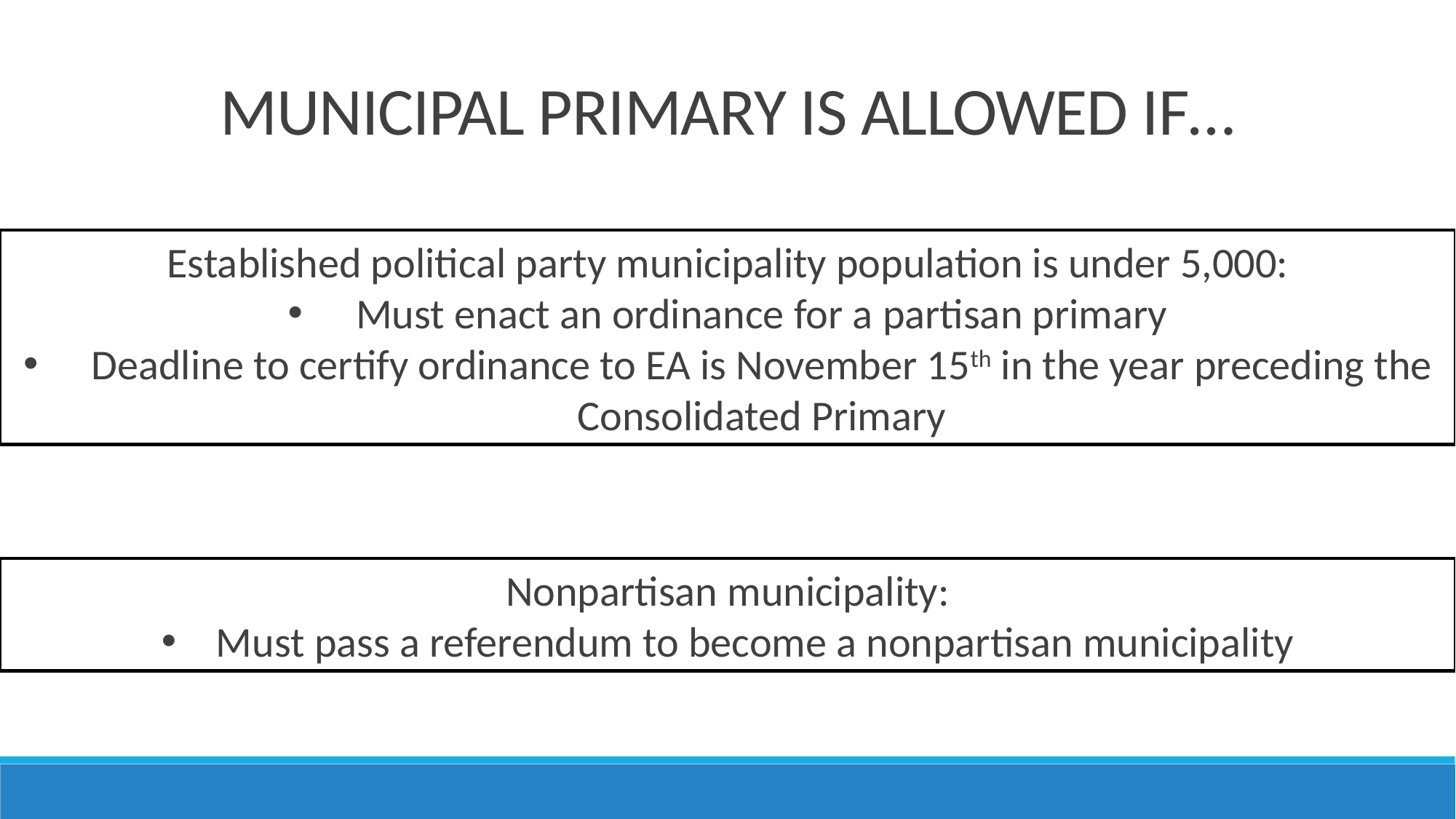

Municipal Primary is Allowed if…
Established political party municipality population is under 5,000:
Must enact an ordinance for a partisan primary
Deadline to certify ordinance to EA is November 15th in the year preceding the Consolidated Primary
Nonpartisan municipality:
Must pass a referendum to become a nonpartisan municipality